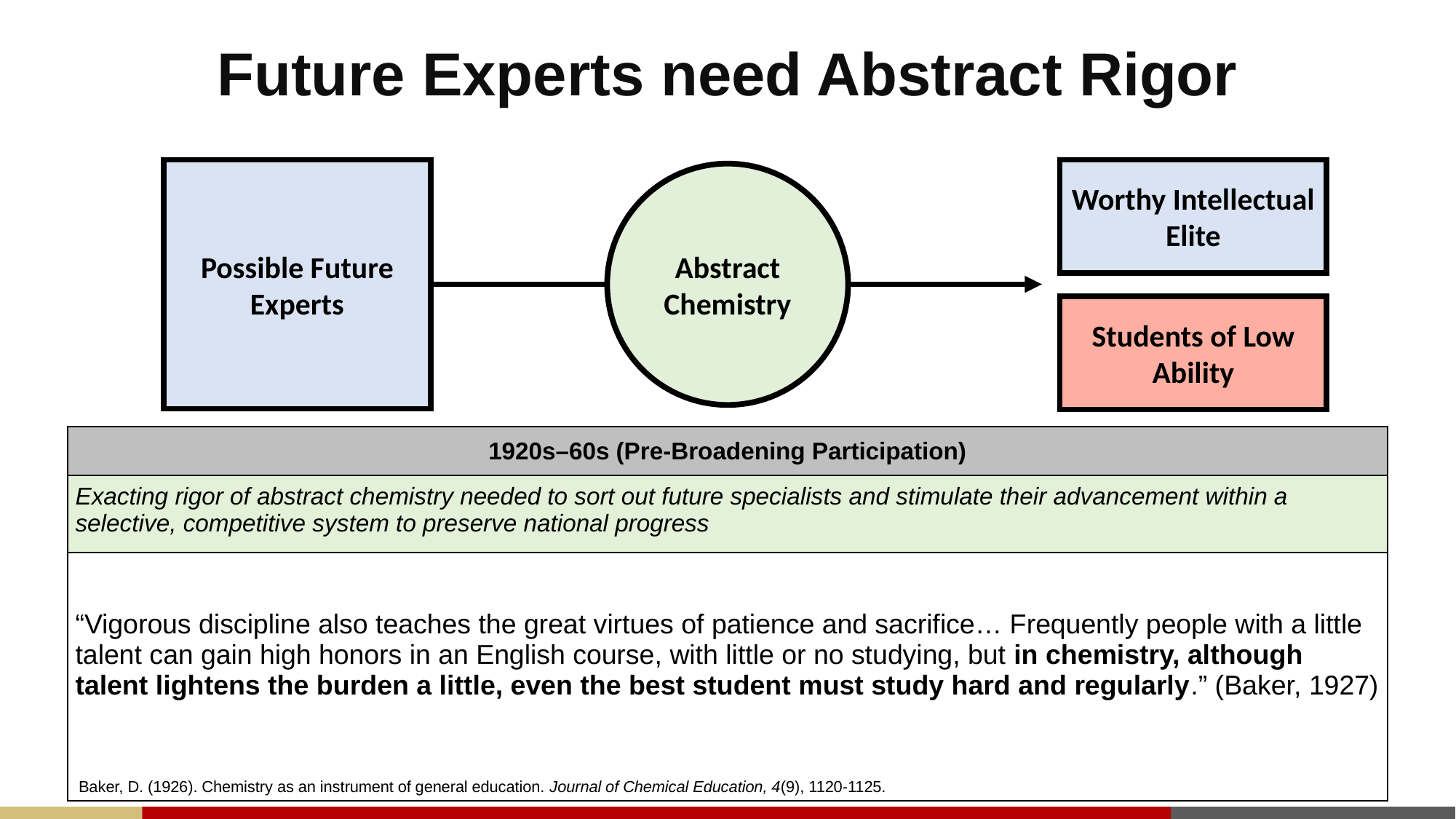

# Future Experts need Abstract Rigor
Possible Future Experts
Worthy Intellectual Elite
Abstract
Chemistry
Students of Low Ability
| 1920s–60s (Pre-Broadening Participation) |
| --- |
| Exacting rigor of abstract chemistry needed to sort out future specialists and stimulate their advancement within a selective, competitive system to preserve national progress |
| “Vigorous discipline also teaches the great virtues of patience and sacrifice… Frequently people with a little talent can gain high honors in an English course, with little or no studying, but in chemistry, although talent lightens the burden a little, even the best student must study hard and regularly.” (Baker, 1927) |
Baker, D. (1926). Chemistry as an instrument of general education. Journal of Chemical Education, 4(9), 1120-1125.